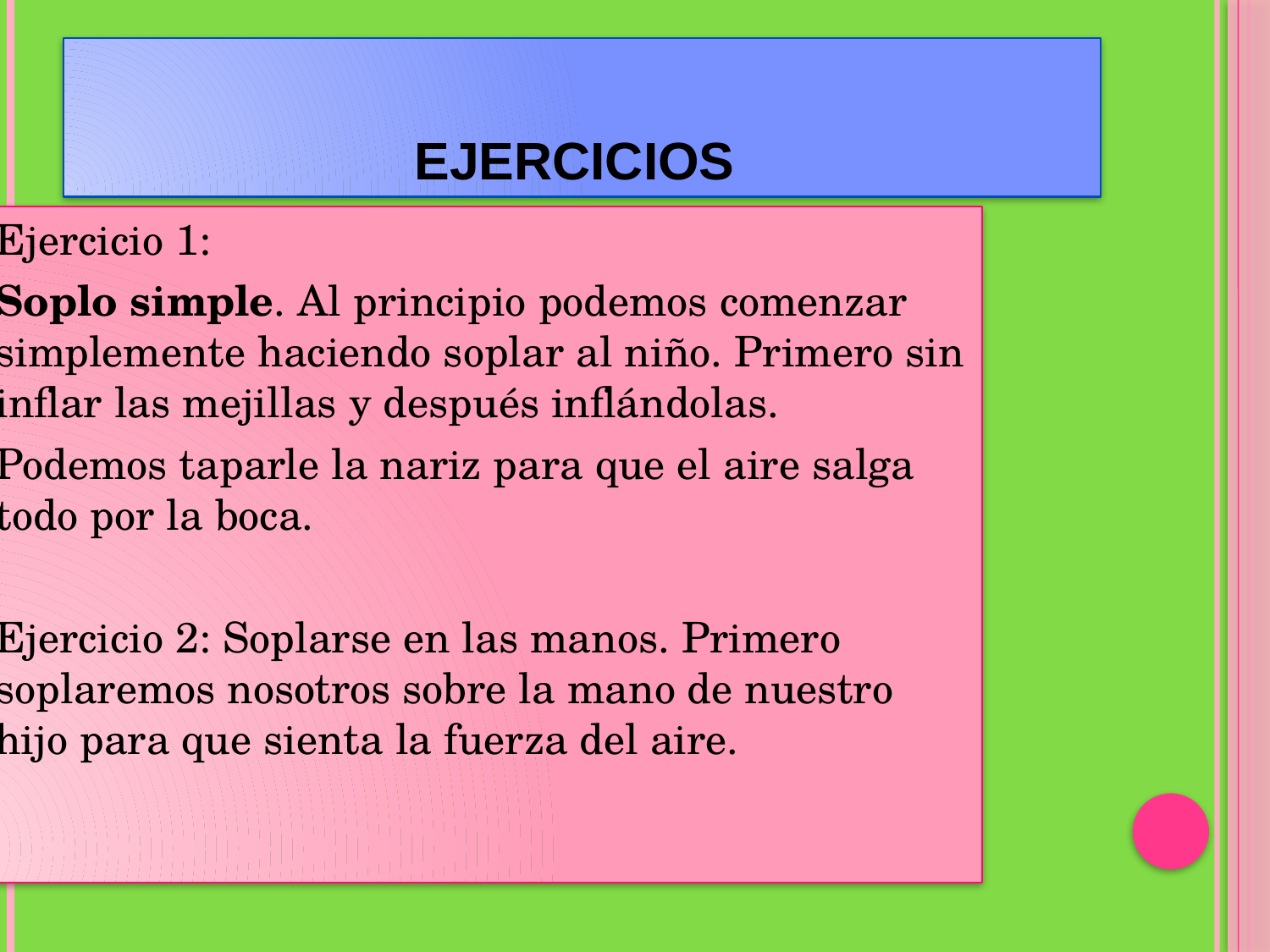

# Ejercicios
Ejercicio 1:
Soplo simple. Al principio podemos comenzar simplemente haciendo soplar al niño. Primero sin inflar las mejillas y después inflándolas.
Podemos taparle la nariz para que el aire salga todo por la boca.

Ejercicio 2: Soplarse en las manos. Primero soplaremos nosotros sobre la mano de nuestro hijo para que sienta la fuerza del aire.